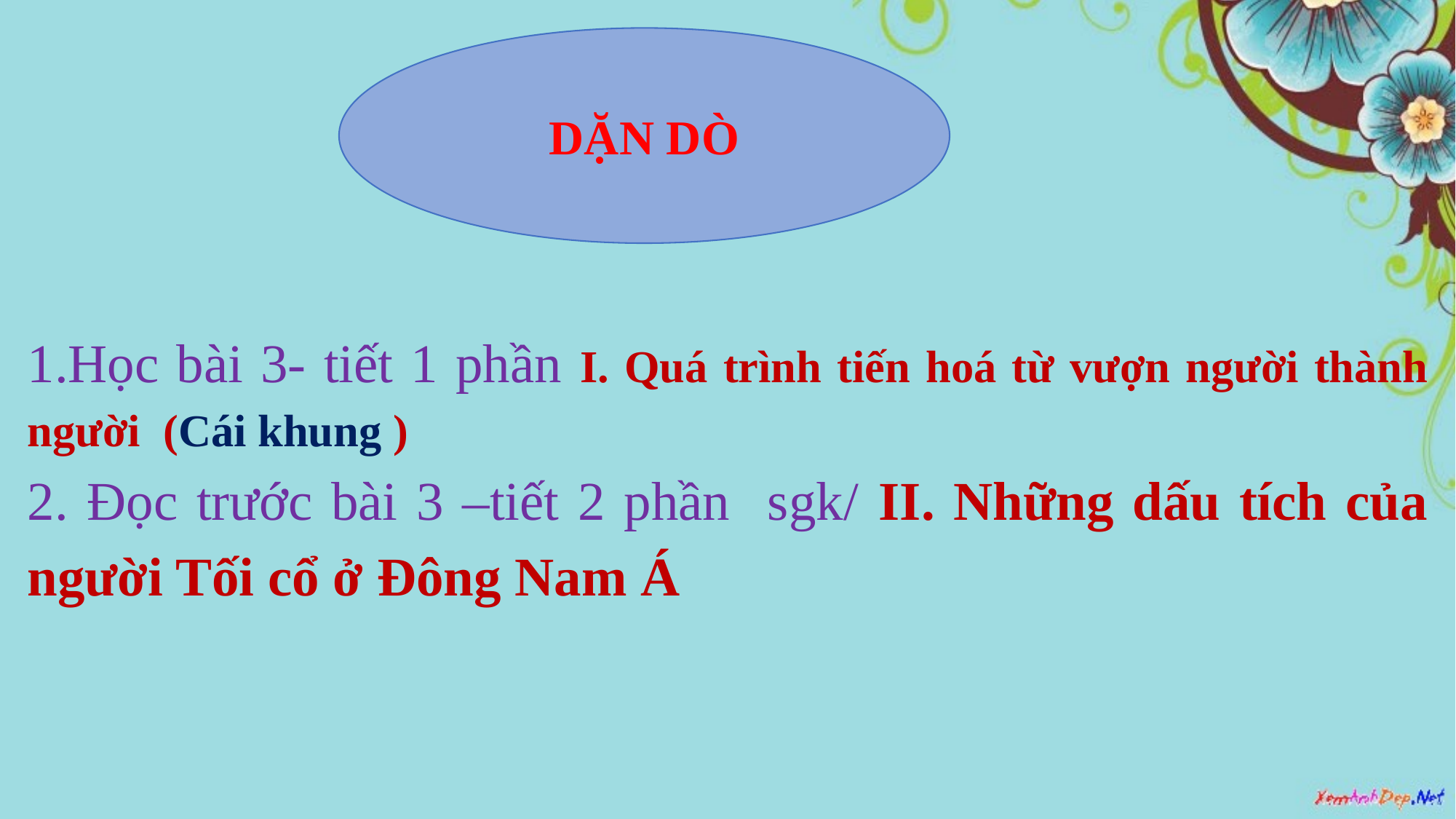

DẶN DÒ
1.Học bài 3- tiết 1 phần I. Quá trình tiến hoá từ vượn người thành người  (Cái khung )
2. Đọc trước bài 3 –tiết 2 phần  sgk/ II. Những dấu tích của người Tối cổ ở Đông Nam Á